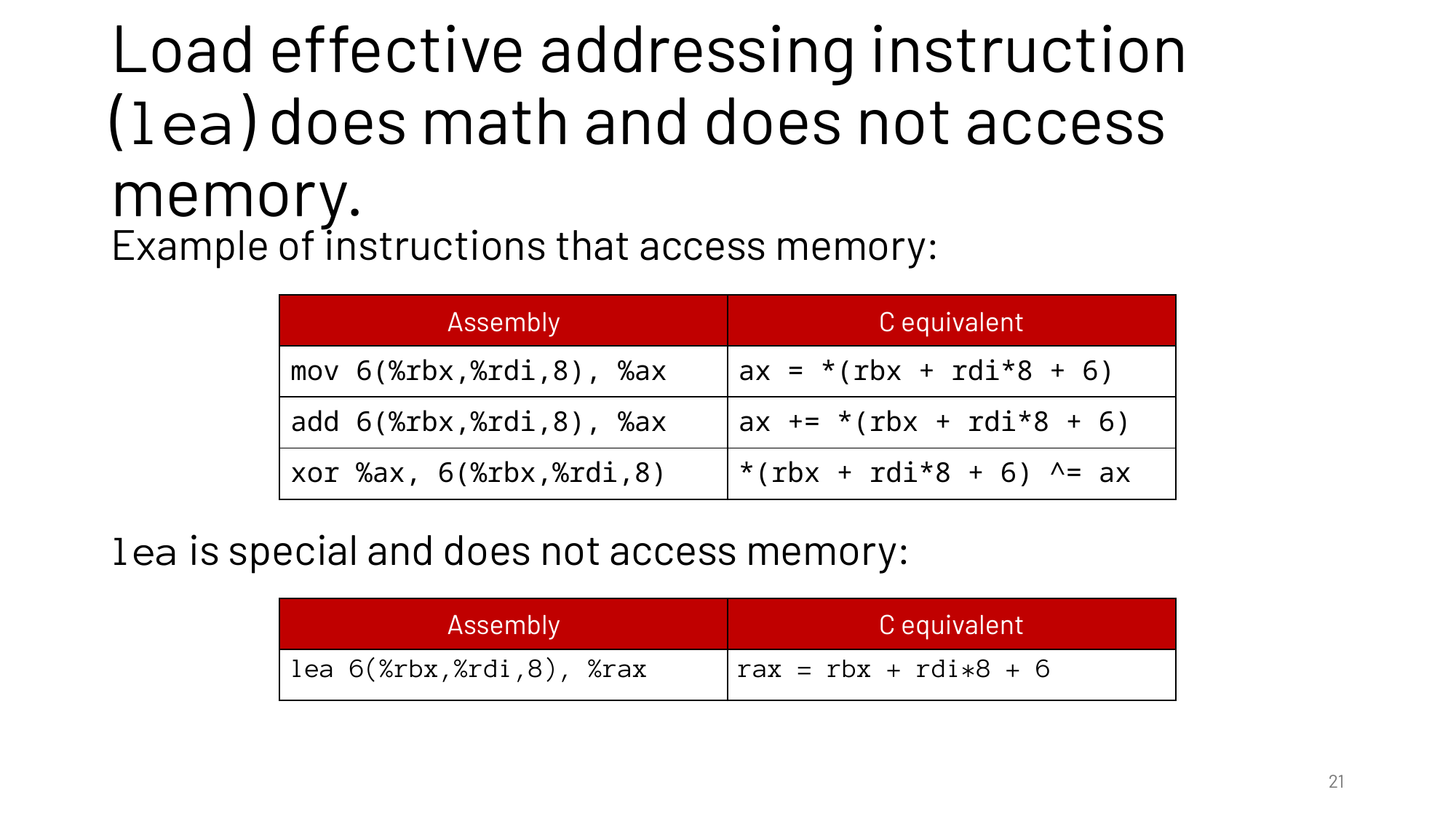

# Load effective addressing instruction (lea) does math and does not access memory.
Example of instructions that access memory:

lea is special and does not access memory:

| Assembly | C equivalent |
| --- | --- |
| mov 6(%rbx,%rdi,8), %ax | ax = \*(rbx + rdi\*8 + 6) |
| add 6(%rbx,%rdi,8), %ax | ax += \*(rbx + rdi\*8 + 6) |
| xor %ax, 6(%rbx,%rdi,8) | \*(rbx + rdi\*8 + 6) ^= ax |
| Assembly | C equivalent |
| --- | --- |
| lea 6(%rbx,%rdi,8), %rax | rax = rbx + rdi\*8 + 6 |
21